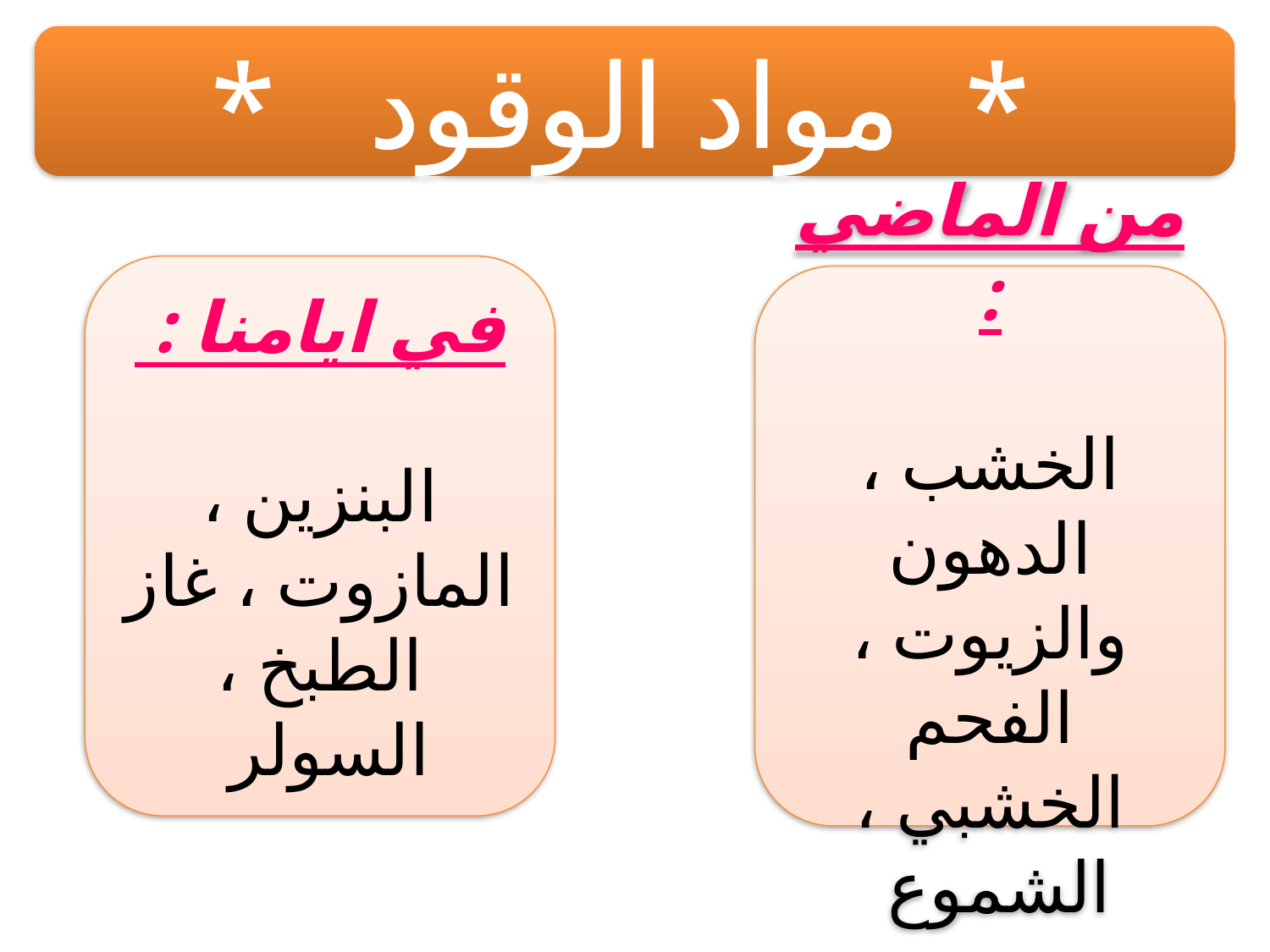

*  مواد الوقود   *
في ايامنا :

البنزين ، المازوت ، غاز الطبخ ، السولر
من الماضي :

الخشب ، الدهون والزيوت ، الفحم الخشبي ، الشموع